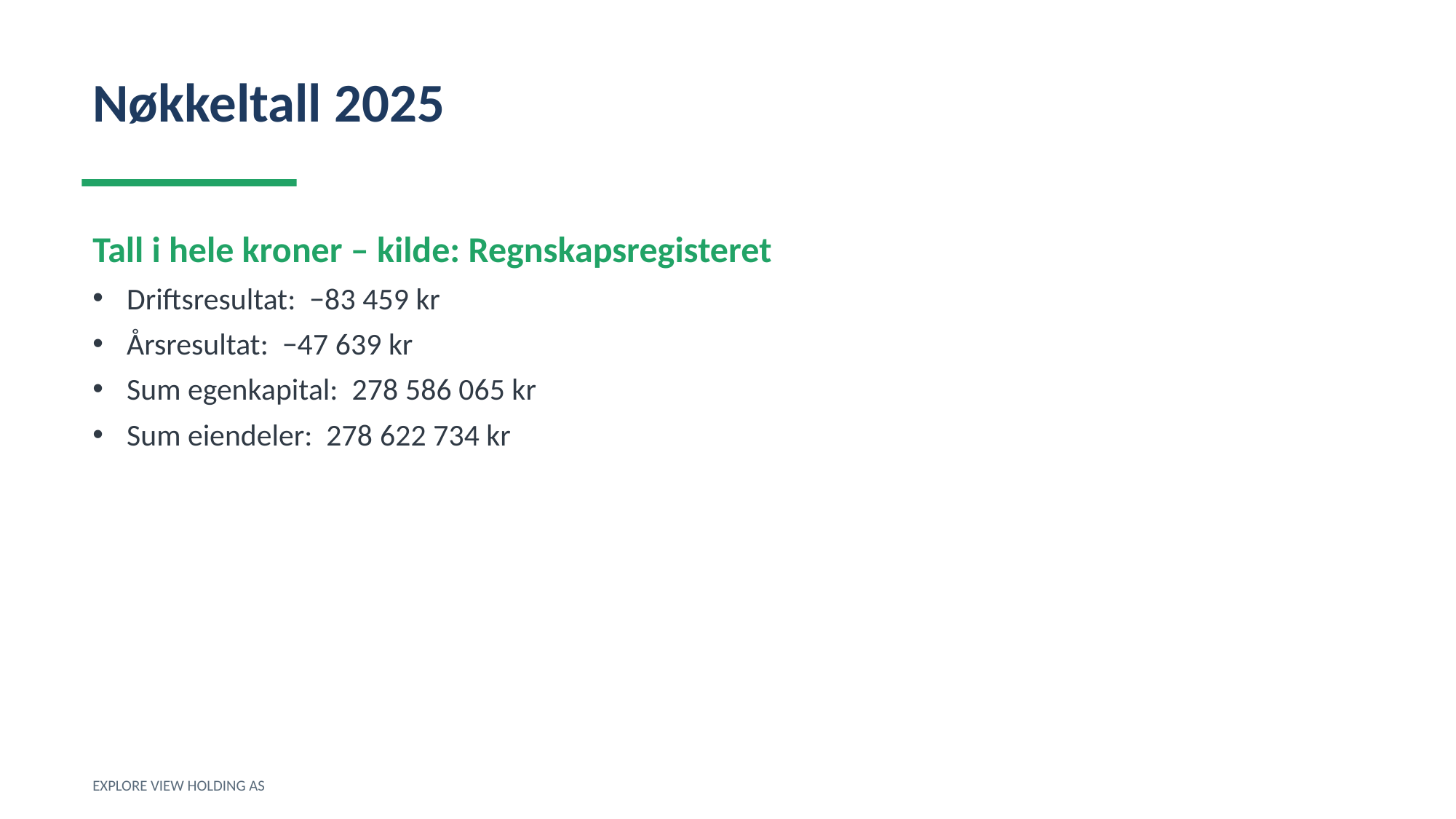

Nøkkeltall 2025

Tall i hele kroner – kilde: Regnskapsregisteret
Driftsresultat:  −83 459 kr
Årsresultat:  −47 639 kr
Sum egenkapital:  278 586 065 kr
Sum eiendeler:  278 622 734 kr
EXPLORE VIEW HOLDING AS